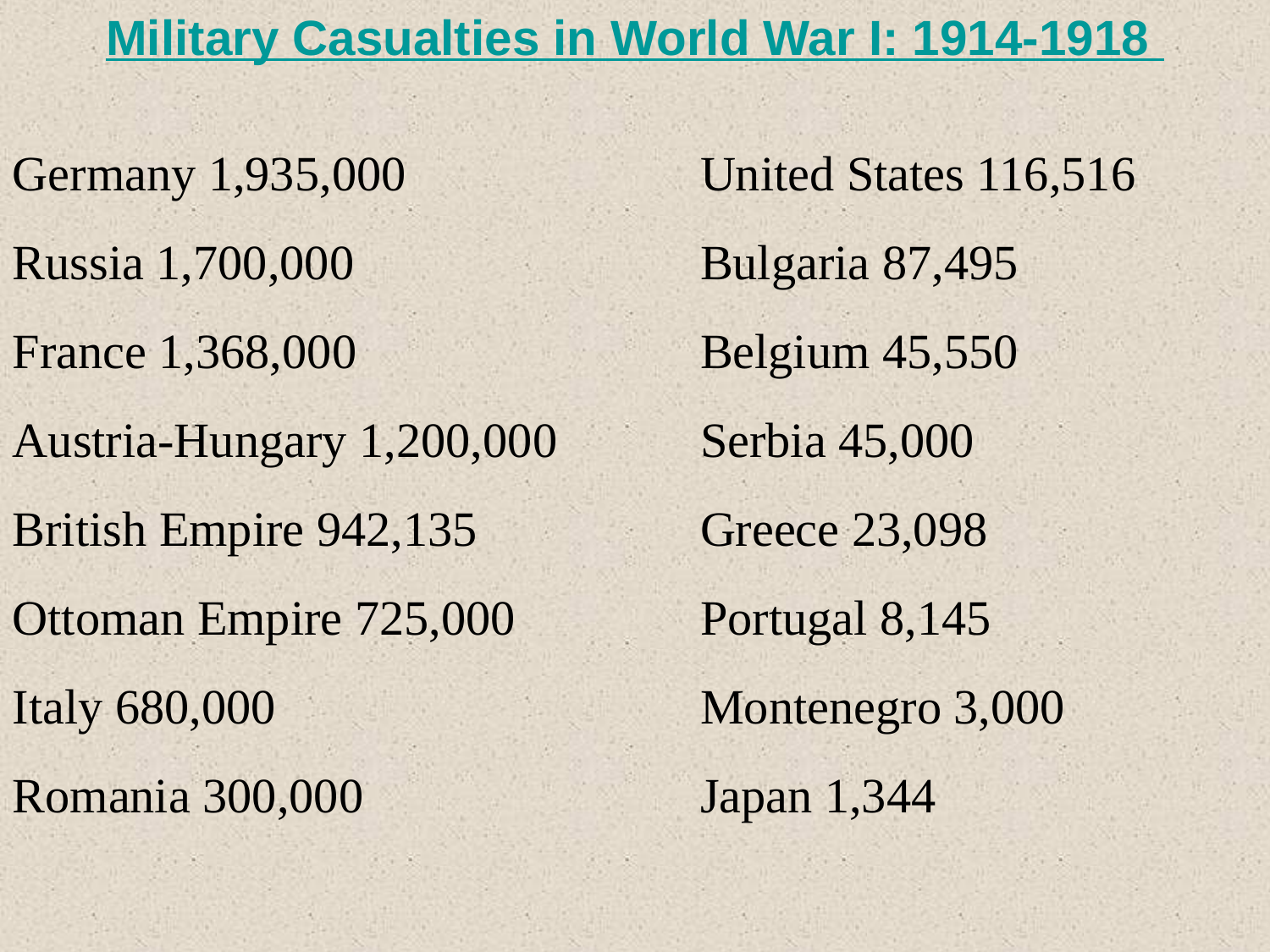

Military Casualties in World War I: 1914-1918
Germany 1,935,000
Russia 1,700,000
France 1,368,000
Austria-Hungary 1,200,000
British Empire 942,135
Ottoman Empire 725,000
Italy 680,000
Romania 300,000
United States 116,516
Bulgaria 87,495
Belgium 45,550
Serbia 45,000
Greece 23,098
Portugal 8,145
Montenegro 3,000
Japan 1,344